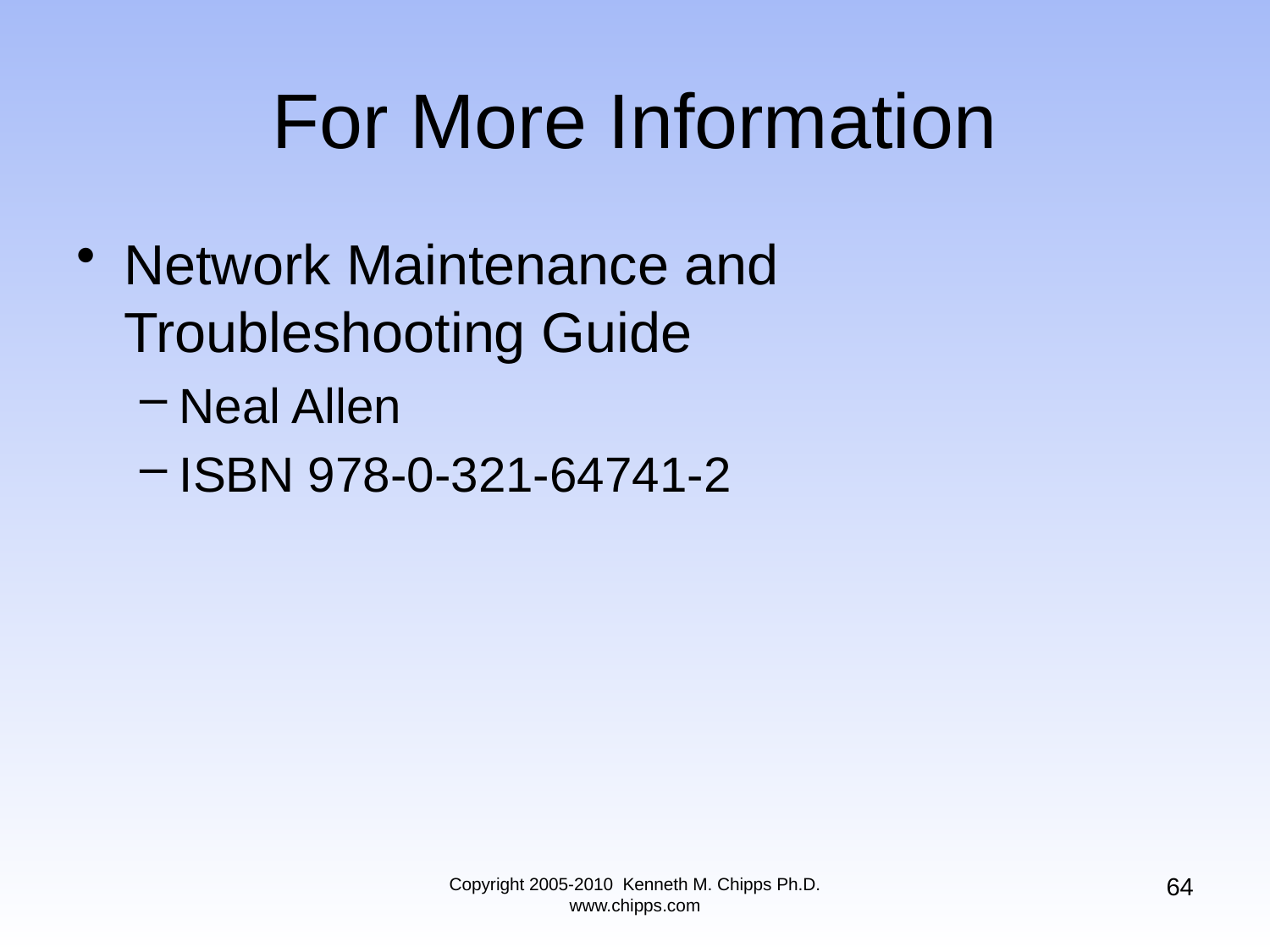

# For More Information
Network Maintenance and Troubleshooting Guide
Neal Allen
ISBN 978-0-321-64741-2
64
Copyright 2005-2010  Kenneth M. Chipps Ph.D. www.chipps.com